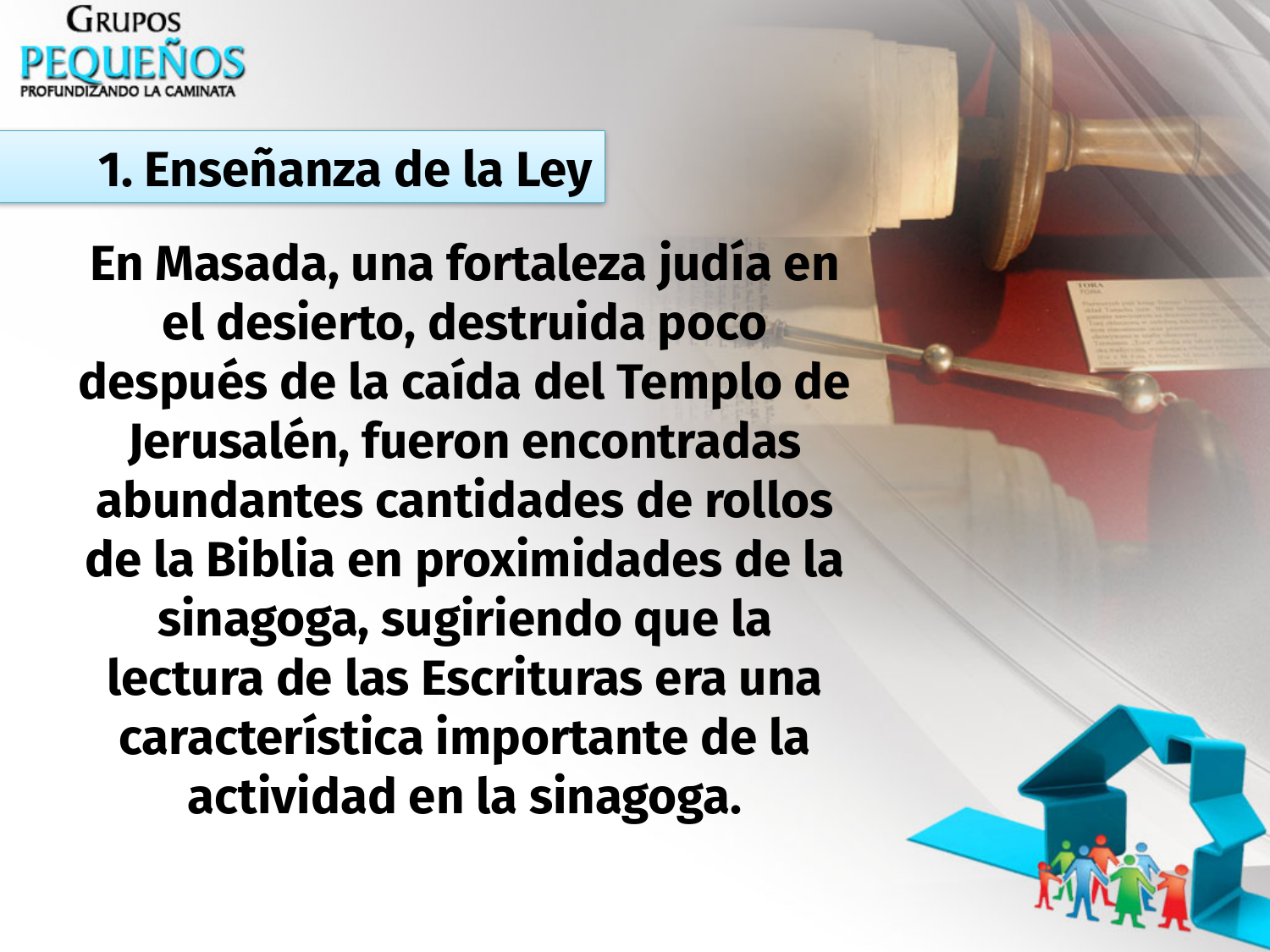

1. Enseñanza de la Ley
En Masada, una fortaleza judía en el desierto, destruida poco después de la caída del Templo de Jerusalén, fueron encontradas abundantes cantidades de rollos de la Biblia en proximidades de la sinagoga, sugiriendo que la lectura de las Escrituras era una característica importante de la actividad en la sinagoga.